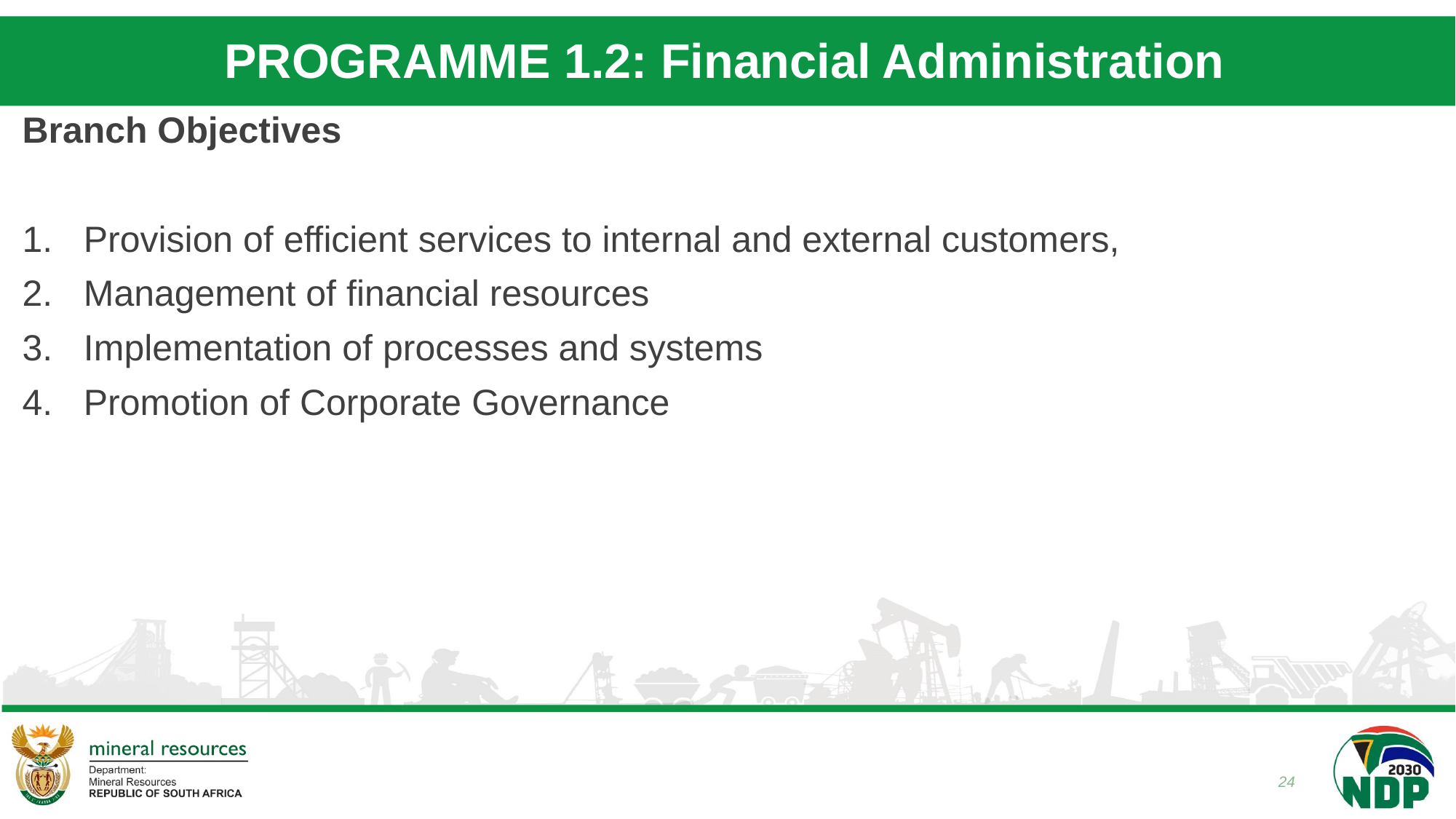

# PROGRAMME 1.2: Financial Administration
Branch Objectives

Provision of efficient services to internal and external customers,
Management of financial resources
Implementation of processes and systems
Promotion of Corporate Governance
24